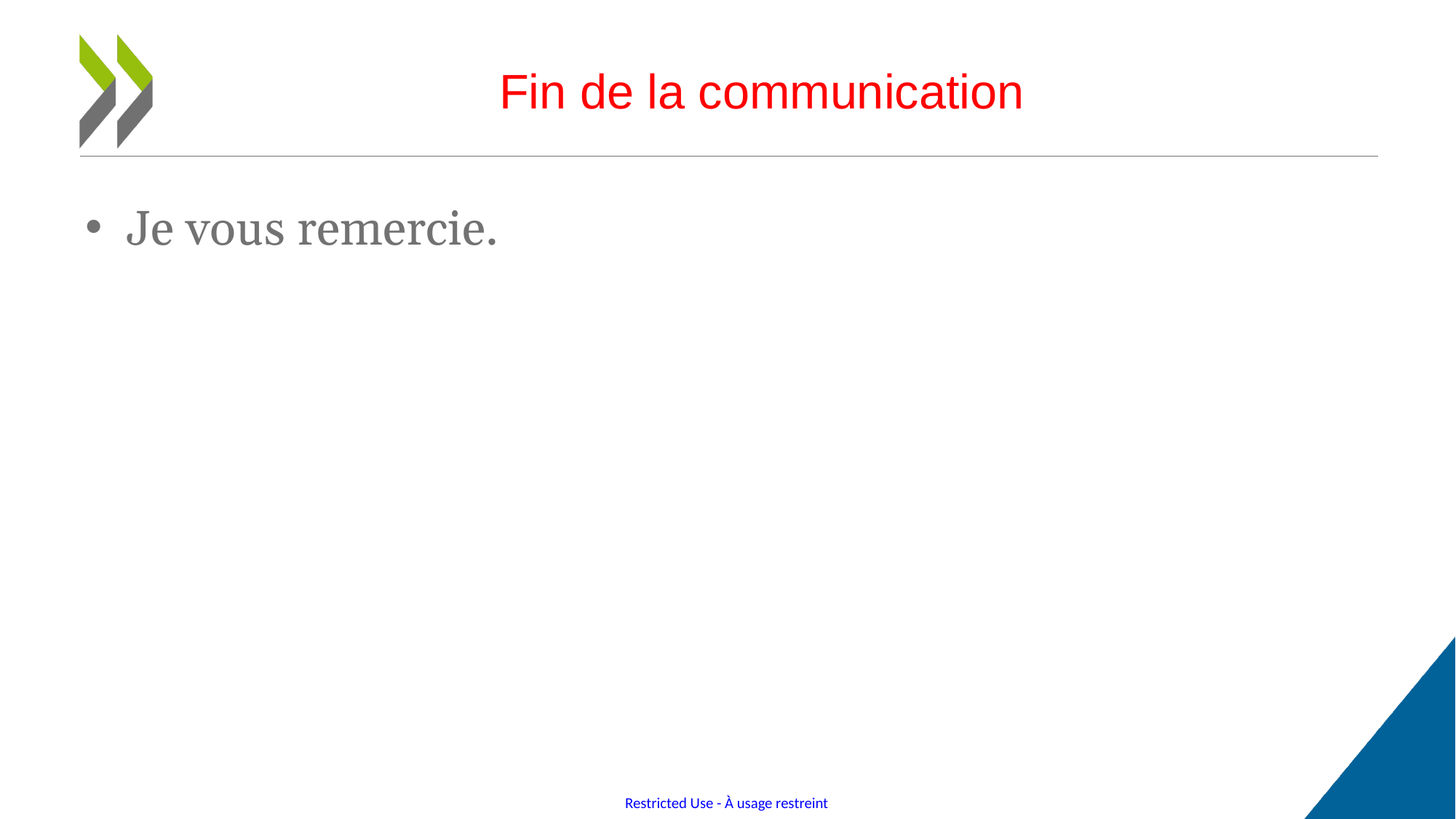

# Fin de la communication
Je vous remercie.